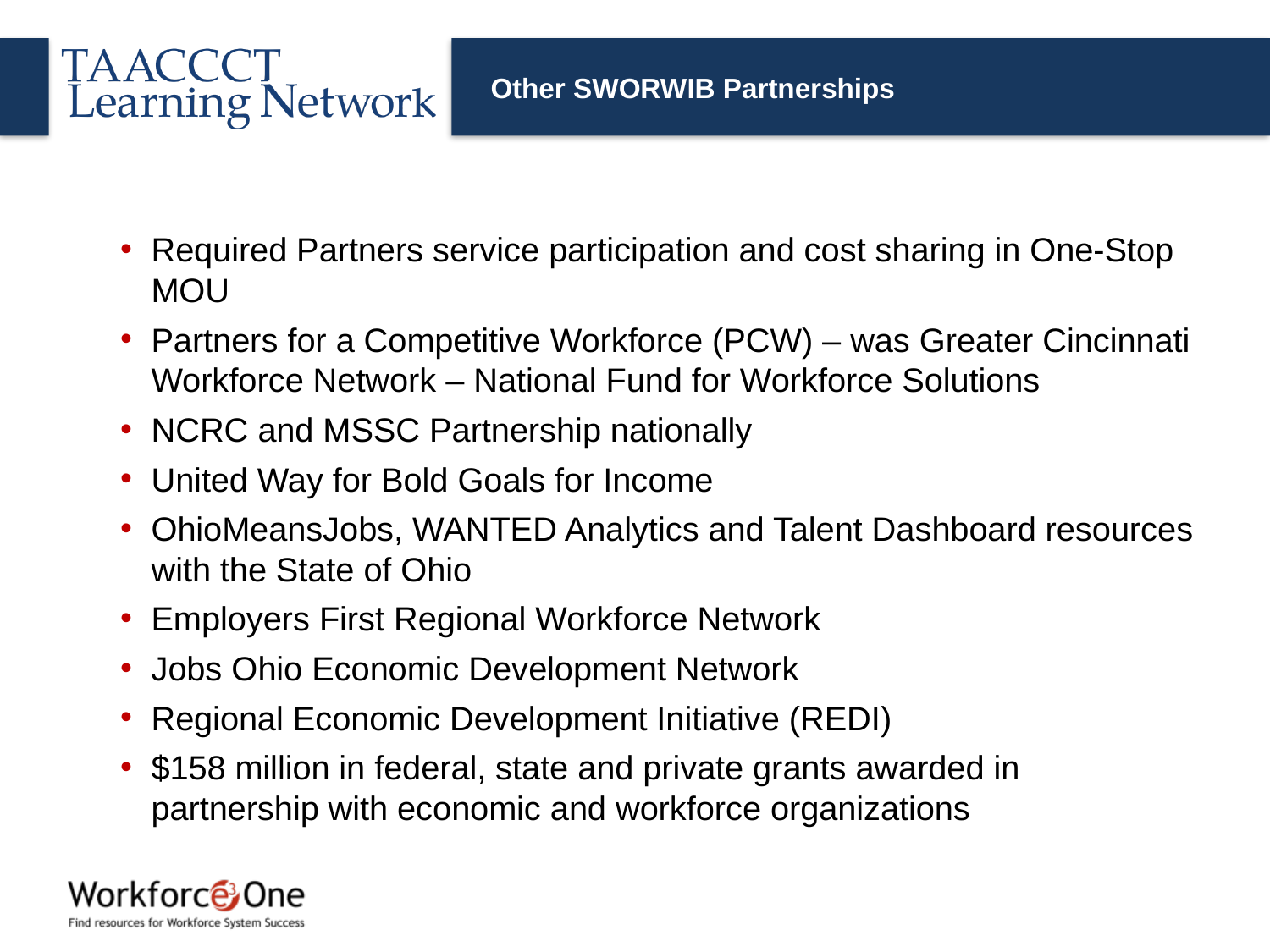

# Other SWORWIB Partnerships
Required Partners service participation and cost sharing in One-Stop MOU
Partners for a Competitive Workforce (PCW) – was Greater Cincinnati Workforce Network – National Fund for Workforce Solutions
NCRC and MSSC Partnership nationally
United Way for Bold Goals for Income
OhioMeansJobs, WANTED Analytics and Talent Dashboard resources with the State of Ohio
Employers First Regional Workforce Network
Jobs Ohio Economic Development Network
Regional Economic Development Initiative (REDI)
$158 million in federal, state and private grants awarded in partnership with economic and workforce organizations